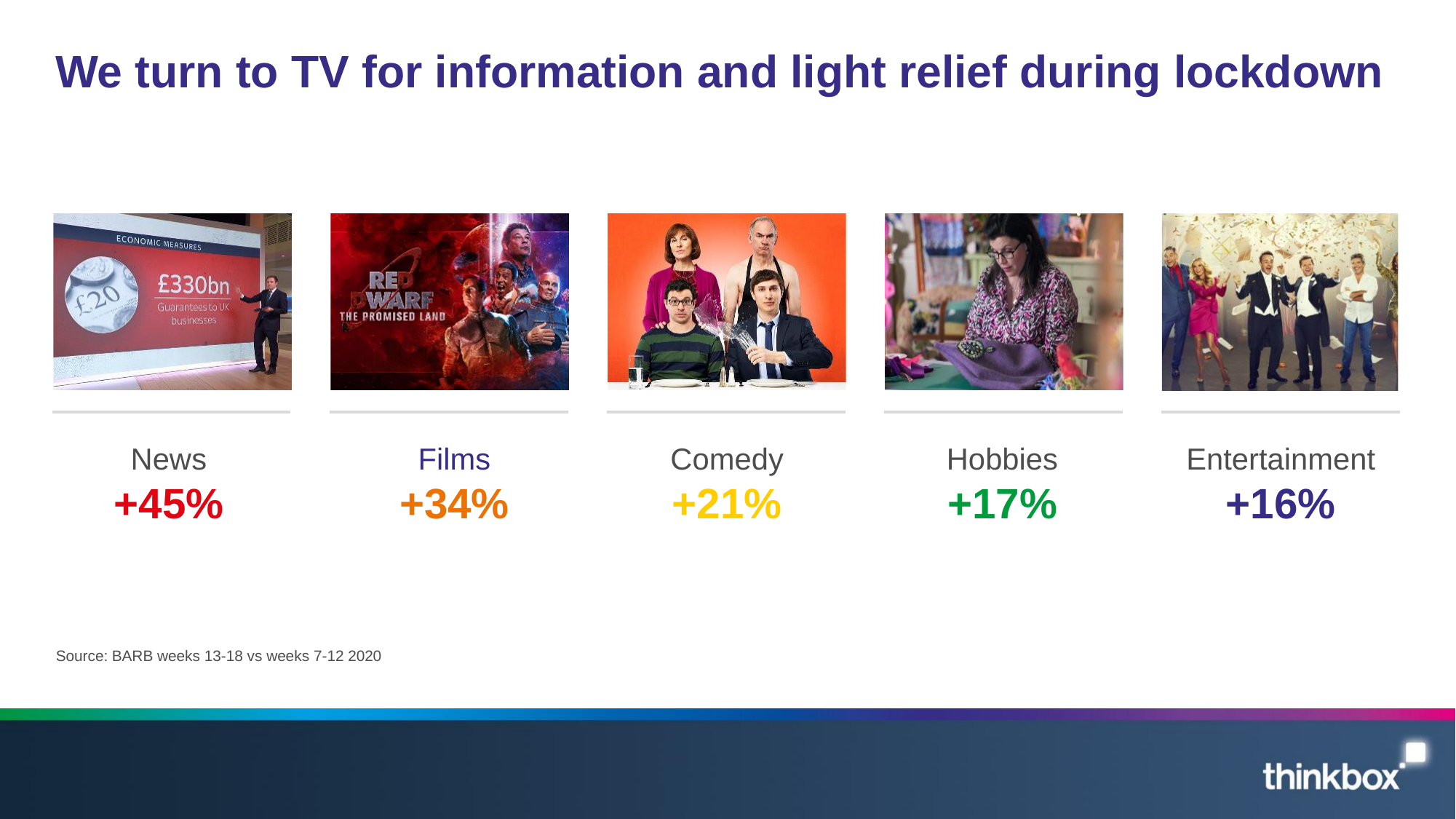

# We turn to TV for information and light relief during lockdown

News +45%
Films +34%
Comedy
+21%
Hobbies +17%
Entertainment +16%
Source: BARB weeks 13-18 vs weeks 7-12 2020